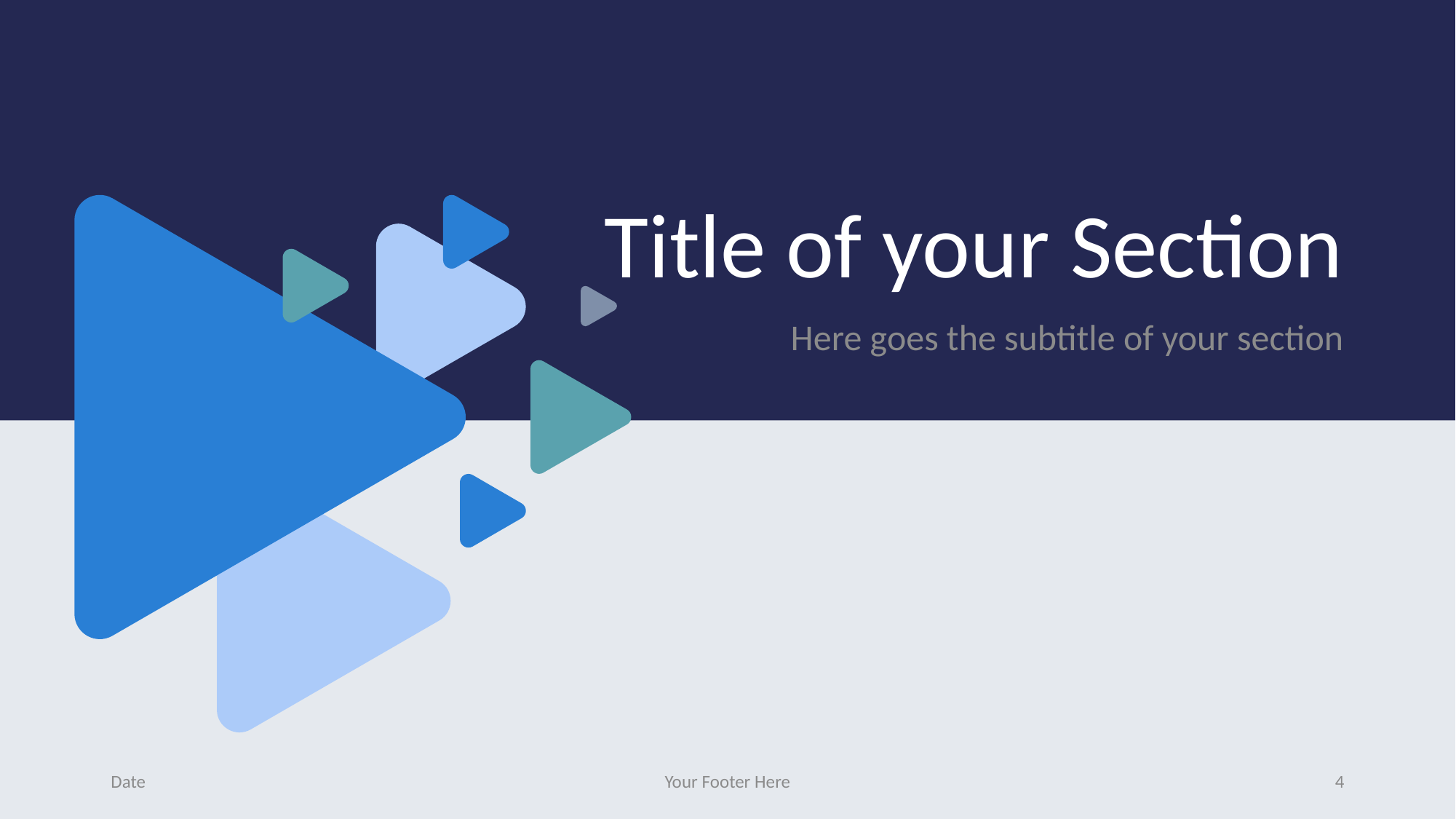

# Title of your Section

Here goes the subtitle of your section

Date
Your Footer Here
4